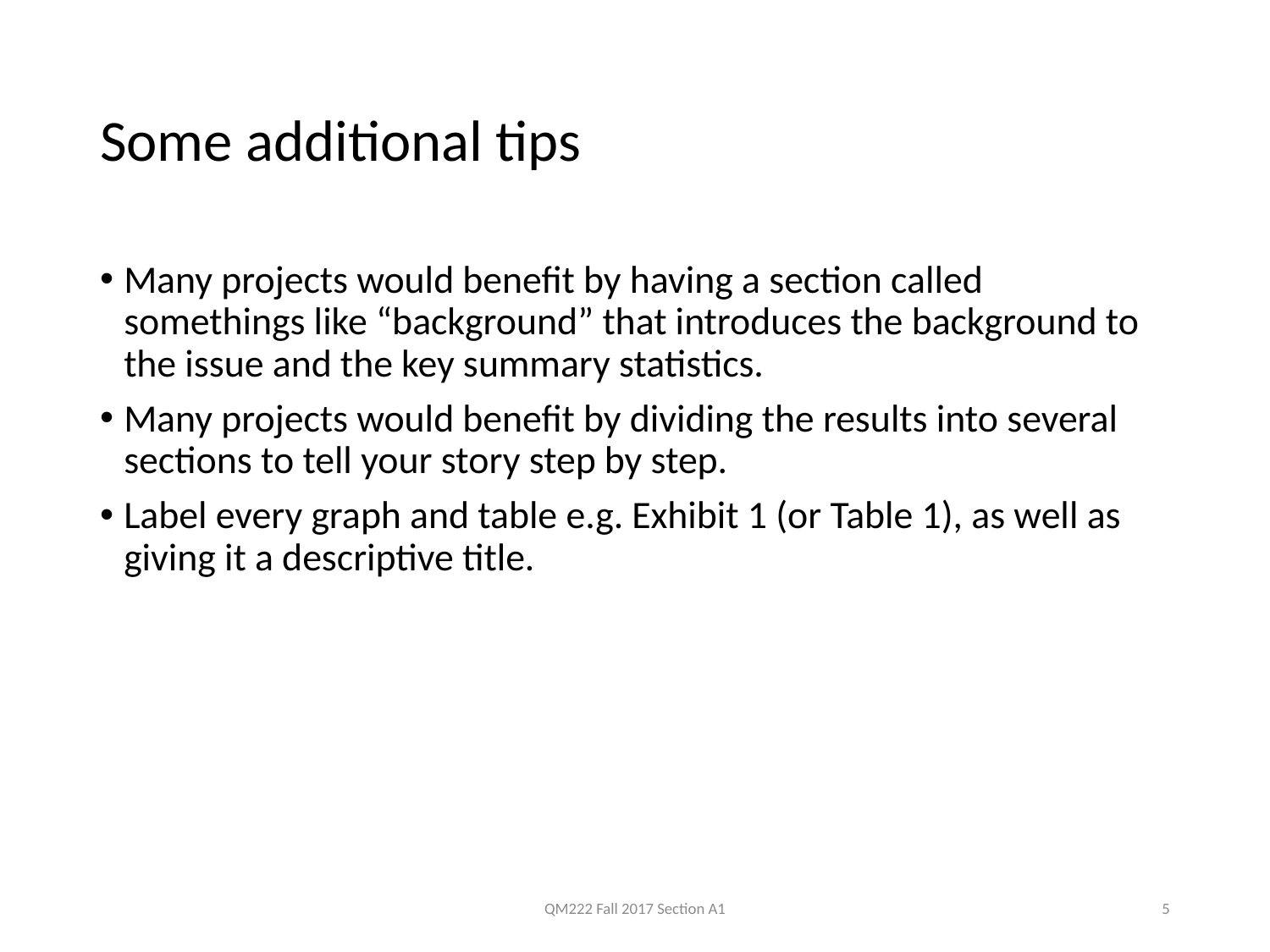

# Some additional tips
Many projects would benefit by having a section called somethings like “background” that introduces the background to the issue and the key summary statistics.
Many projects would benefit by dividing the results into several sections to tell your story step by step.
Label every graph and table e.g. Exhibit 1 (or Table 1), as well as giving it a descriptive title.

QM222 Fall 2017 Section A1
5